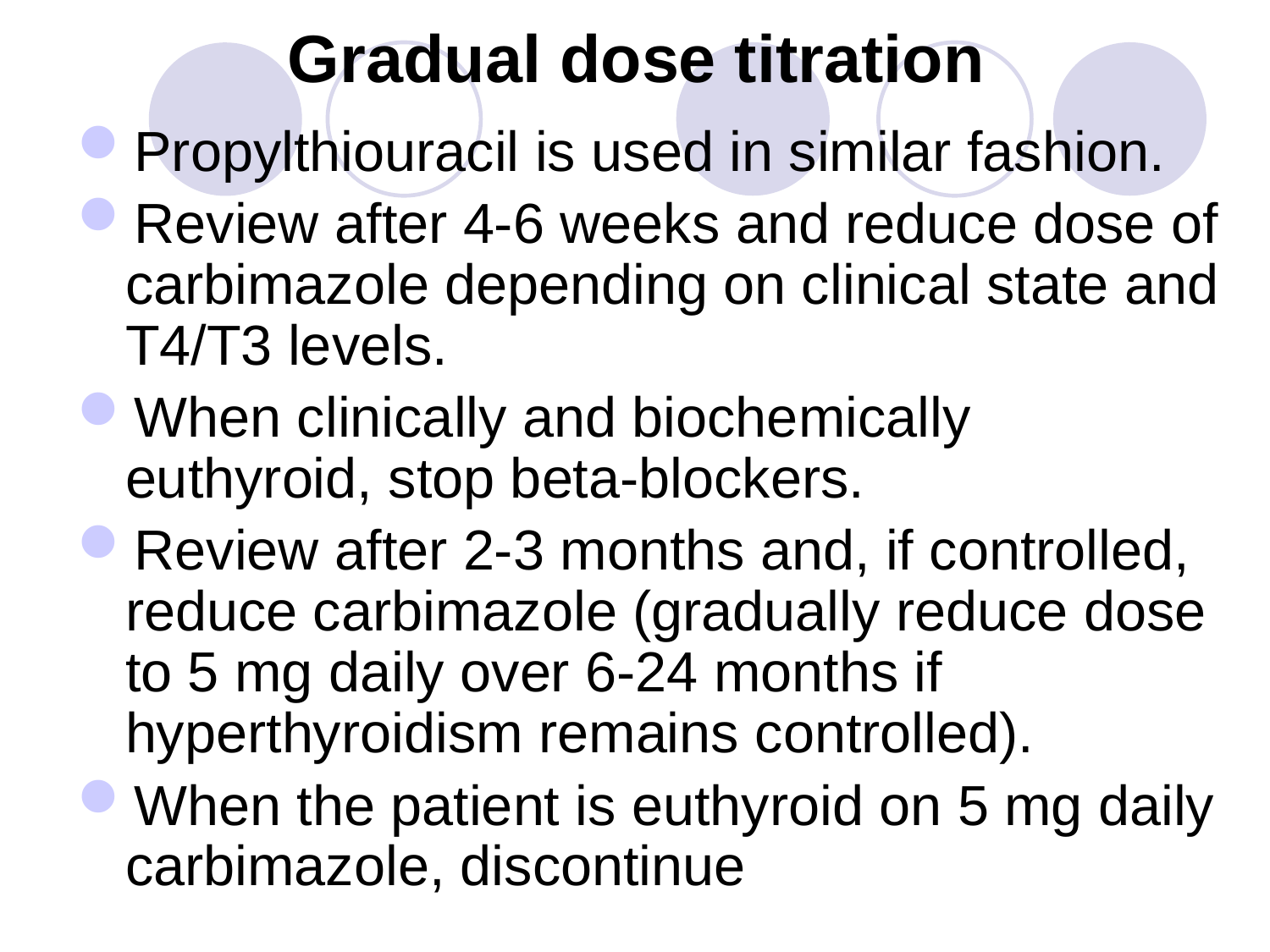

# Gradual dose titration
Propylthiouracil is used in similar fashion.
Review after 4-6 weeks and reduce dose of carbimazole depending on clinical state and T4/T3 levels.
When clinically and biochemically euthyroid, stop beta-blockers.
Review after 2-3 months and, if controlled, reduce carbimazole (gradually reduce dose to 5 mg daily over 6-24 months if hyperthyroidism remains controlled).
When the patient is euthyroid on 5 mg daily carbimazole, discontinue